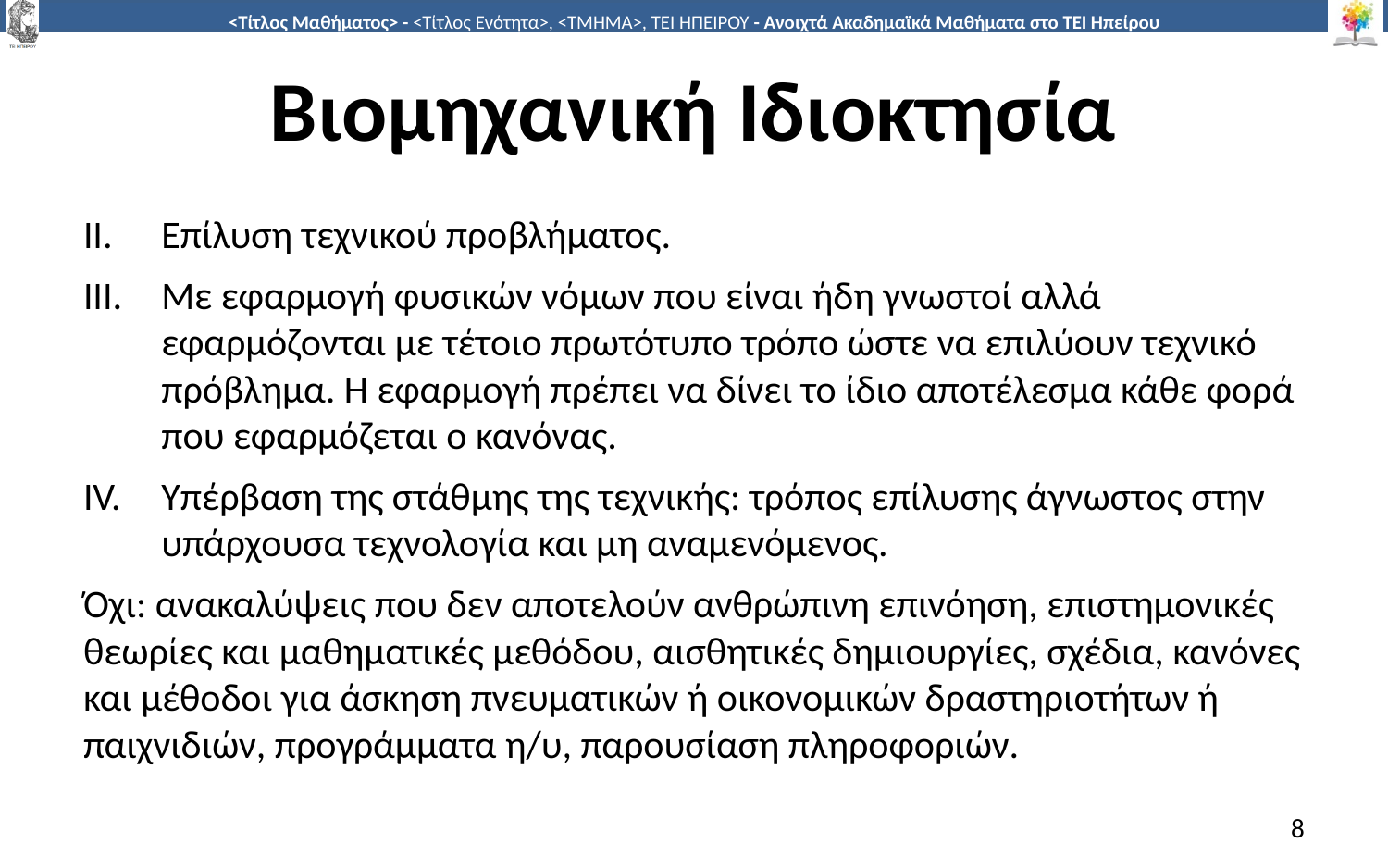

# Βιομηχανική Ιδιοκτησία
Επίλυση τεχνικού προβλήματος.
Με εφαρμογή φυσικών νόμων που είναι ήδη γνωστοί αλλά εφαρμόζονται με τέτοιο πρωτότυπο τρόπο ώστε να επιλύουν τεχνικό πρόβλημα. Η εφαρμογή πρέπει να δίνει το ίδιο αποτέλεσμα κάθε φορά που εφαρμόζεται ο κανόνας.
Υπέρβαση της στάθμης της τεχνικής: τρόπος επίλυσης άγνωστος στην υπάρχουσα τεχνολογία και μη αναμενόμενος.
Όχι: ανακαλύψεις που δεν αποτελούν ανθρώπινη επινόηση, επιστημονικές θεωρίες και μαθηματικές μεθόδου, αισθητικές δημιουργίες, σχέδια, κανόνες και μέθοδοι για άσκηση πνευματικών ή οικονομικών δραστηριοτήτων ή παιχνιδιών, προγράμματα η/υ, παρουσίαση πληροφοριών.

8